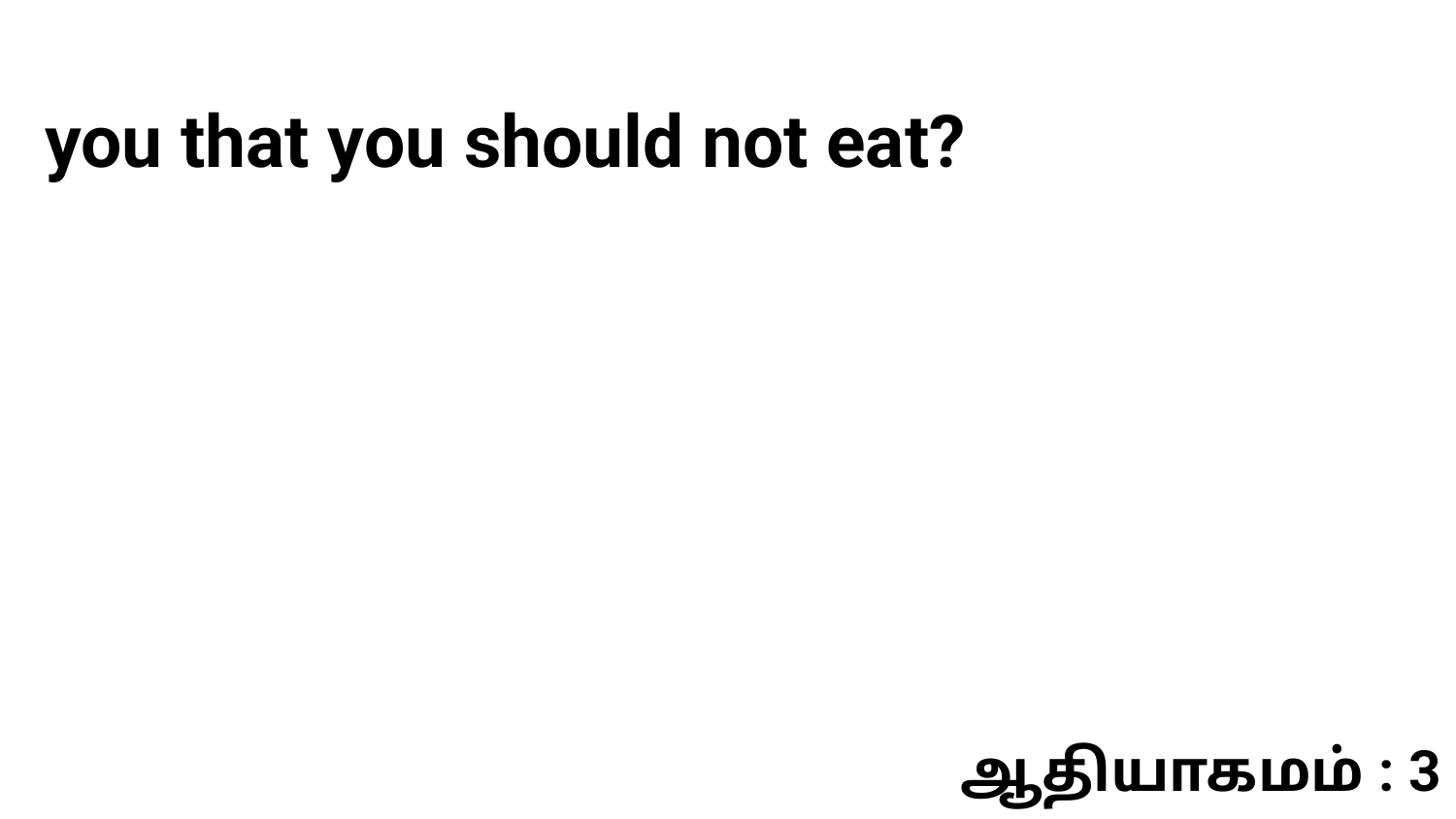

you that you should not eat?
ஆதியாகமம் : 3